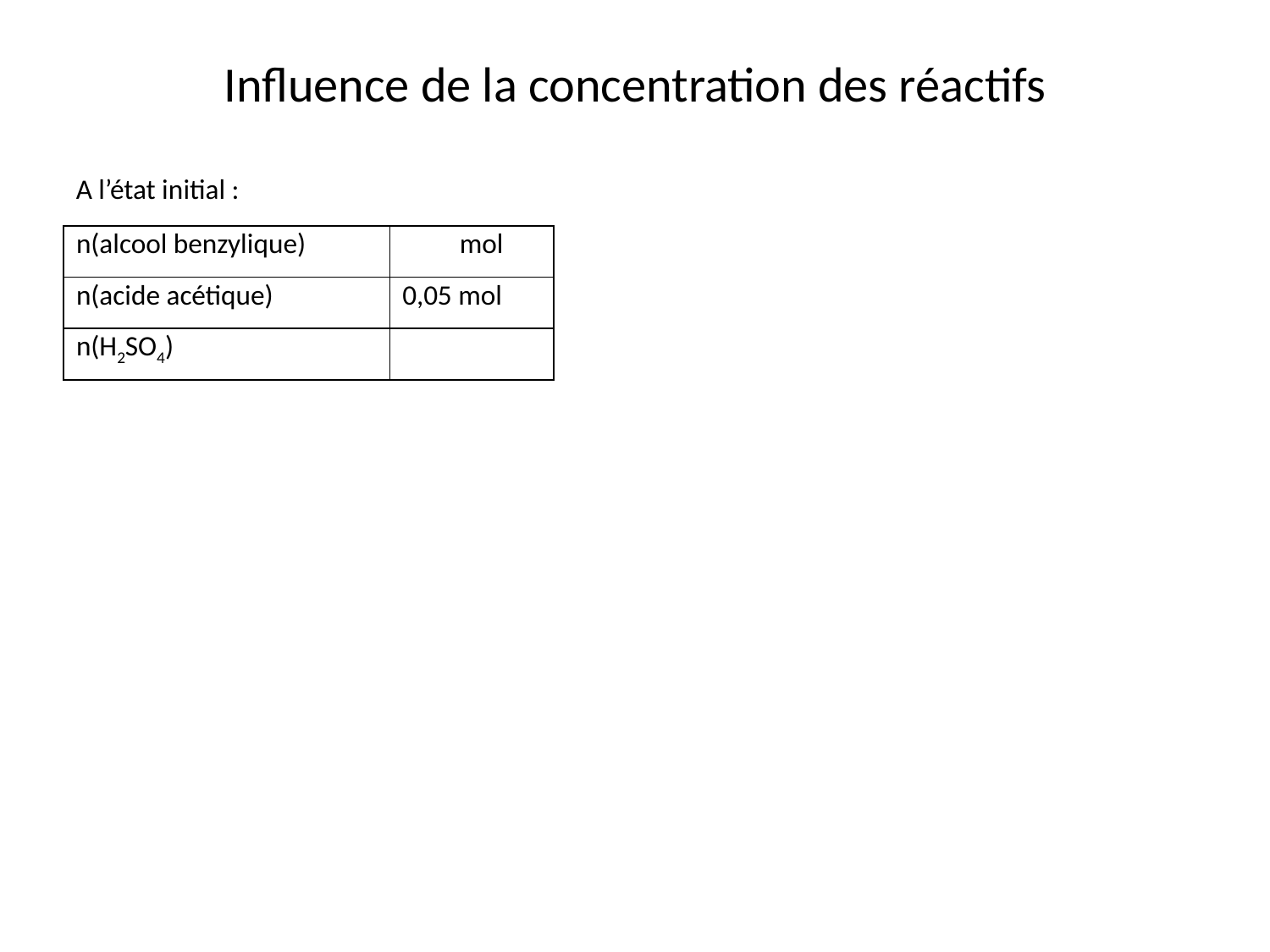

# Influence de la concentration des réactifs
A l’état initial :
| n(alcool benzylique) | mol |
| --- | --- |
| n(acide acétique) | 0,05 mol |
| n(H2SO4) |  |